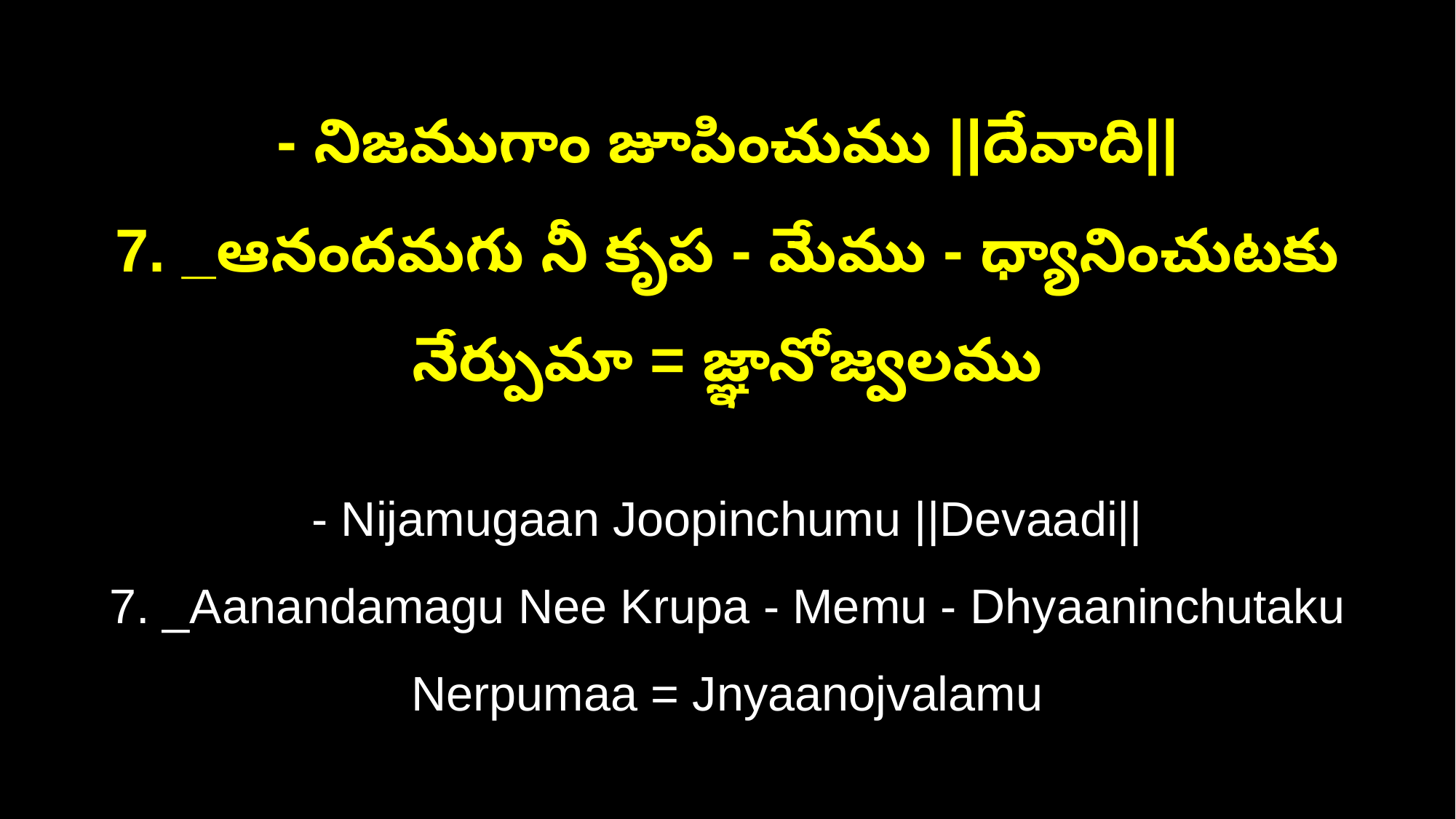

- నిజముగాం జూపించుము ||దేవాది||
7. _ఆనందమగు నీ కృప - మేము - ధ్యానించుటకు నేర్పుమా = జ్ఞానోజ్వలము
- Nijamugaan Joopinchumu ||Devaadi||
7. _Aanandamagu Nee Krupa - Memu - Dhyaaninchutaku Nerpumaa = Jnyaanojvalamu